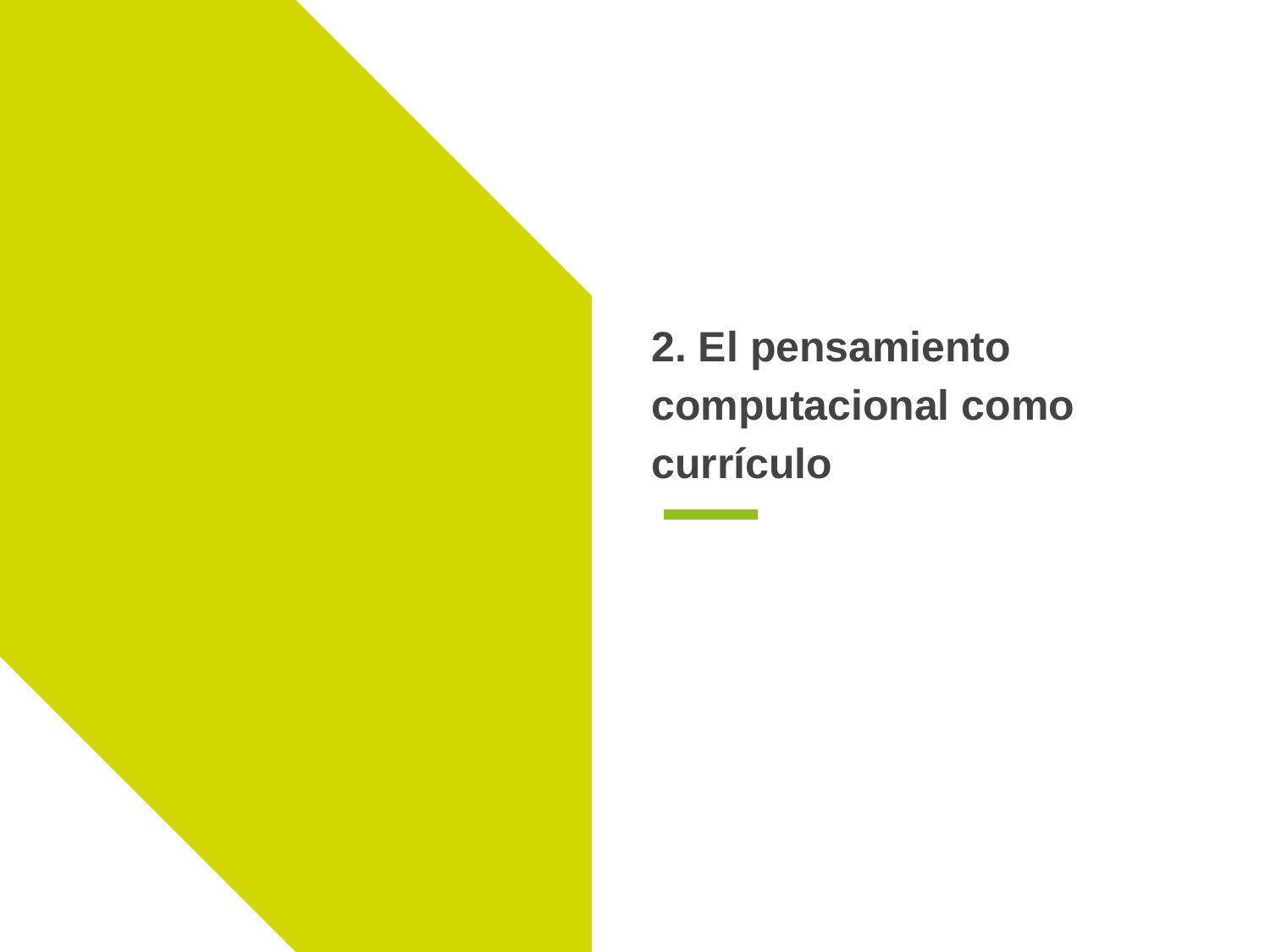

# 2. El pensamiento computacional como currículo